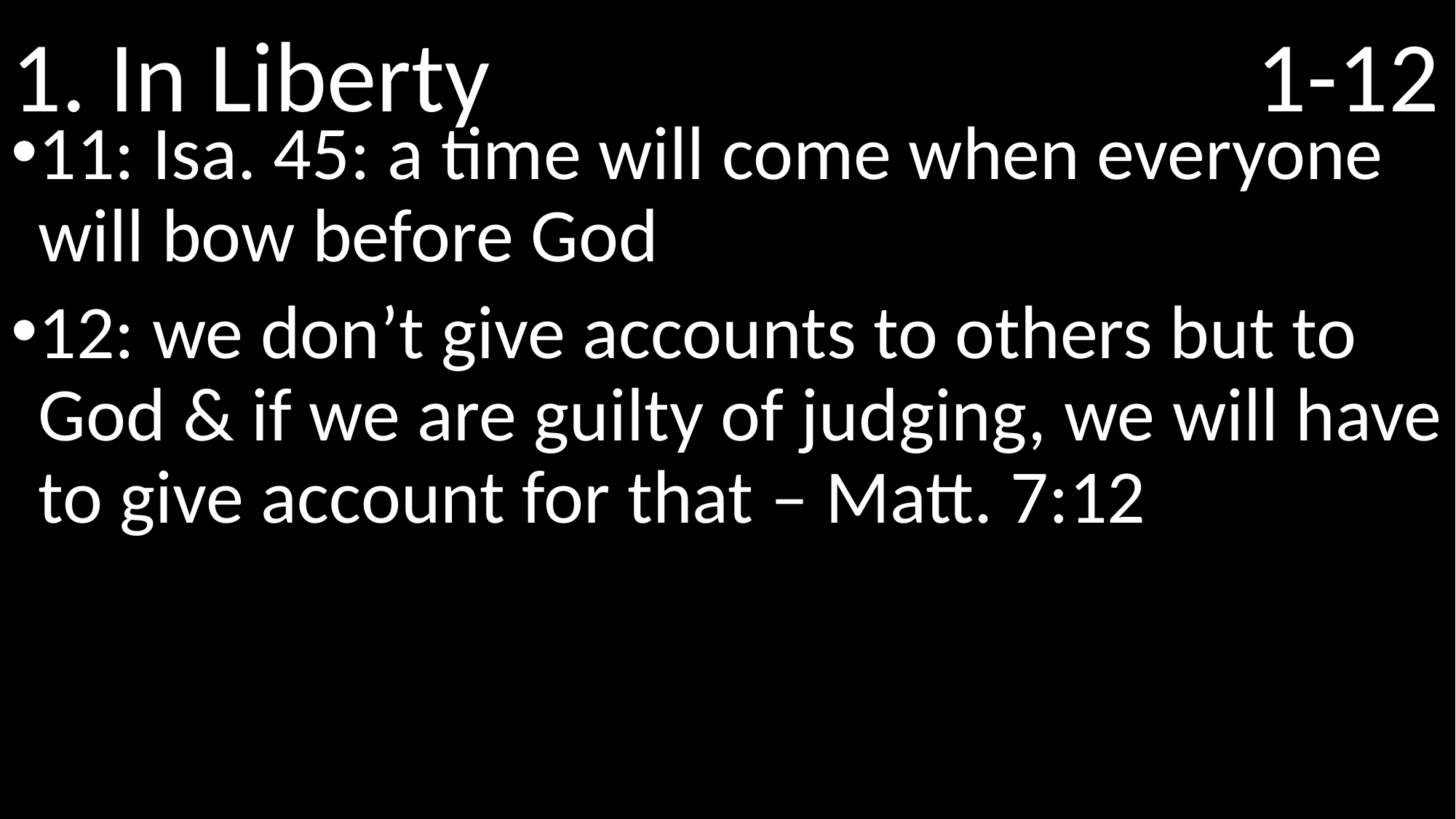

# 1. In Liberty							  1-12
11: Isa. 45: a time will come when everyone will bow before God
12: we don’t give accounts to others but to God & if we are guilty of judging, we will have to give account for that – Matt. 7:12